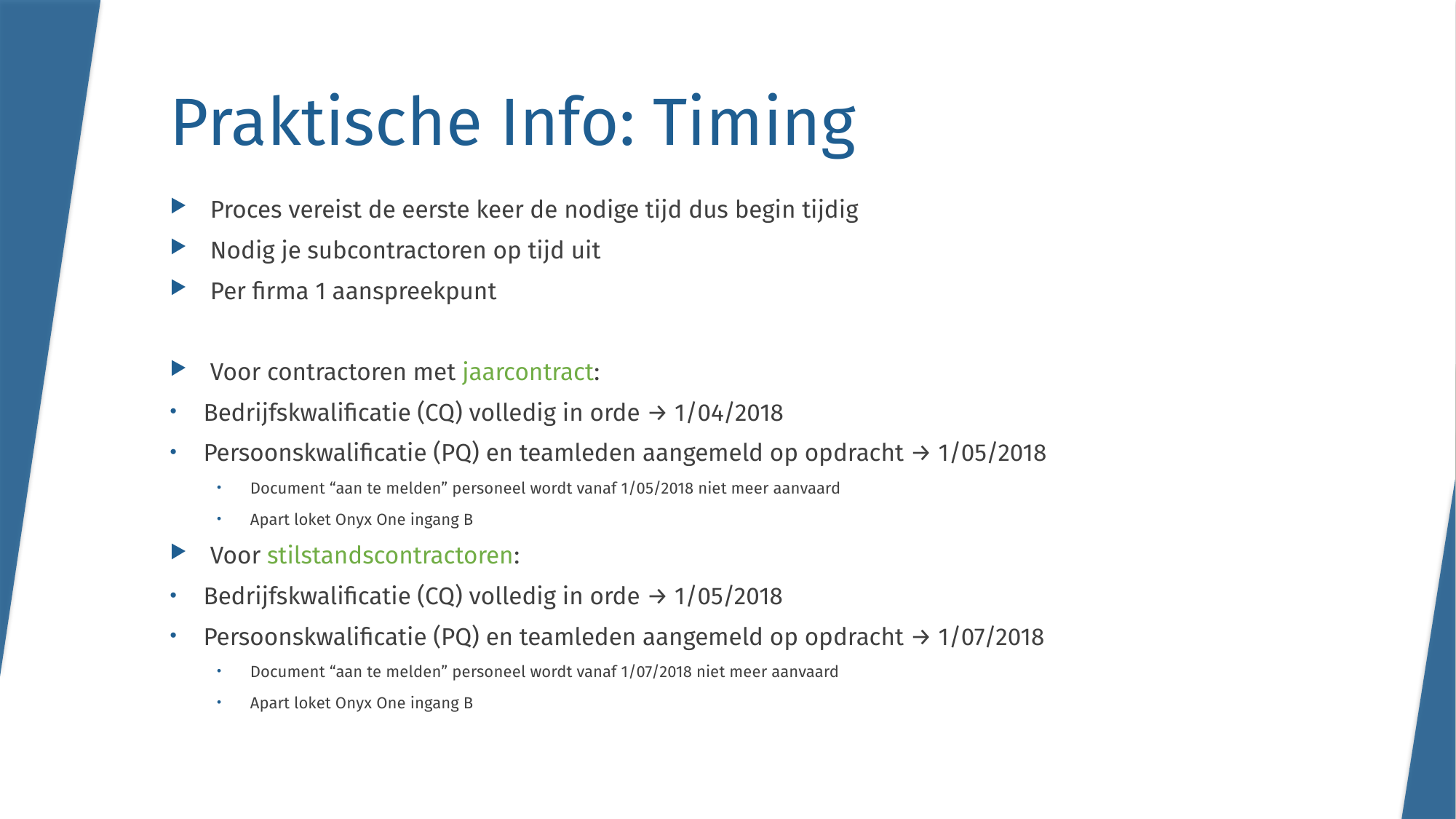

# Praktische Info: Timing
Proces vereist de eerste keer de nodige tijd dus begin tijdig
Nodig je subcontractoren op tijd uit
Per firma 1 aanspreekpunt

Voor contractoren met jaarcontract:
Bedrijfskwalificatie (CQ) volledig in orde → 1/04/2018
Persoonskwalificatie (PQ) en teamleden aangemeld op opdracht → 1/05/2018
Document “aan te melden” personeel wordt vanaf 1/05/2018 niet meer aanvaard
Apart loket Onyx One ingang B
Voor stilstandscontractoren:
Bedrijfskwalificatie (CQ) volledig in orde → 1/05/2018
Persoonskwalificatie (PQ) en teamleden aangemeld op opdracht → 1/07/2018
Document “aan te melden” personeel wordt vanaf 1/07/2018 niet meer aanvaard
Apart loket Onyx One ingang B

13